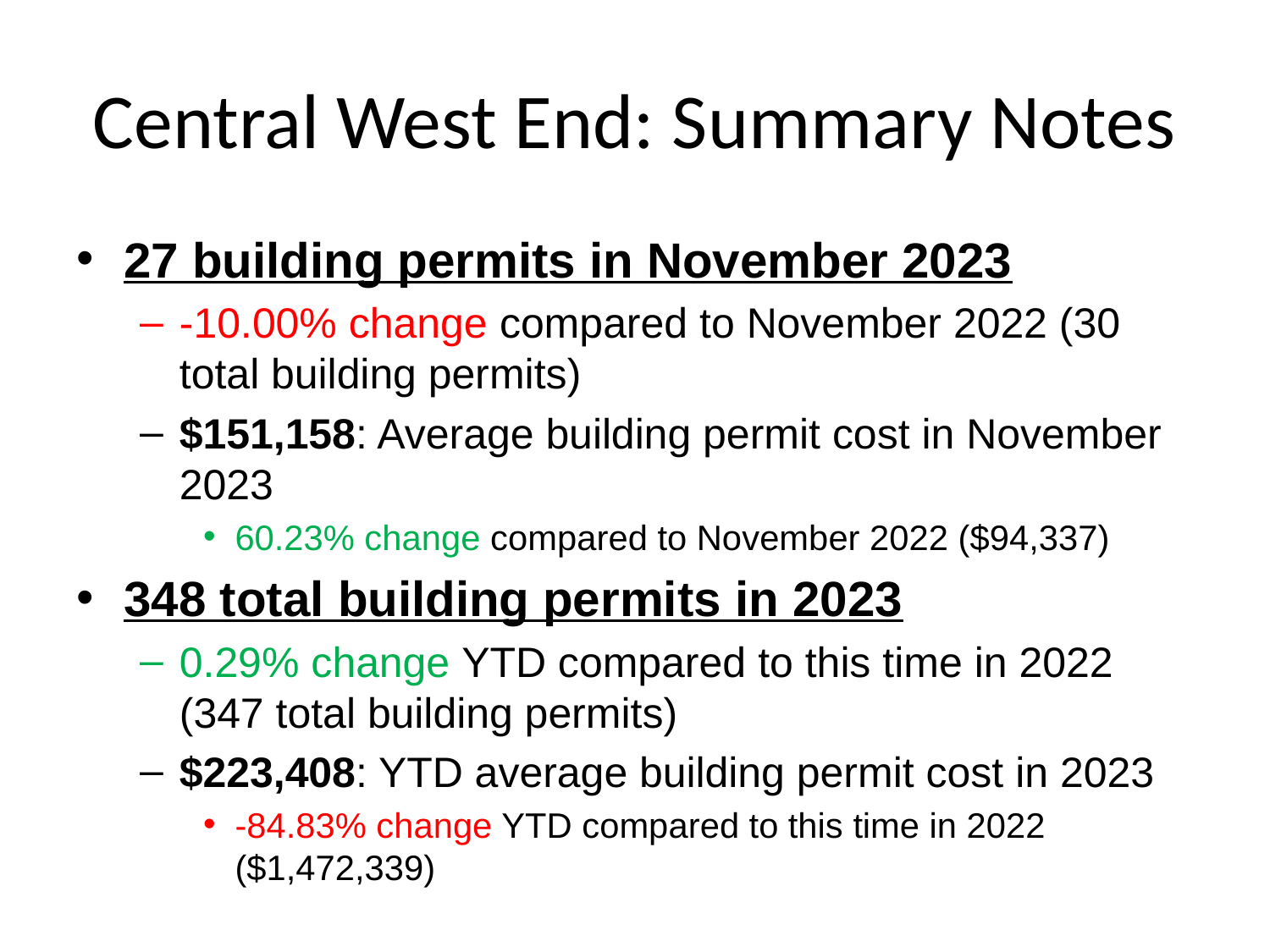

# Central West End: Summary Notes
27 building permits in November 2023
-10.00% change compared to November 2022 (30 total building permits)
$151,158: Average building permit cost in November 2023
60.23% change compared to November 2022 ($94,337)
348 total building permits in 2023
0.29% change YTD compared to this time in 2022 (347 total building permits)
$223,408: YTD average building permit cost in 2023
-84.83% change YTD compared to this time in 2022 ($1,472,339)